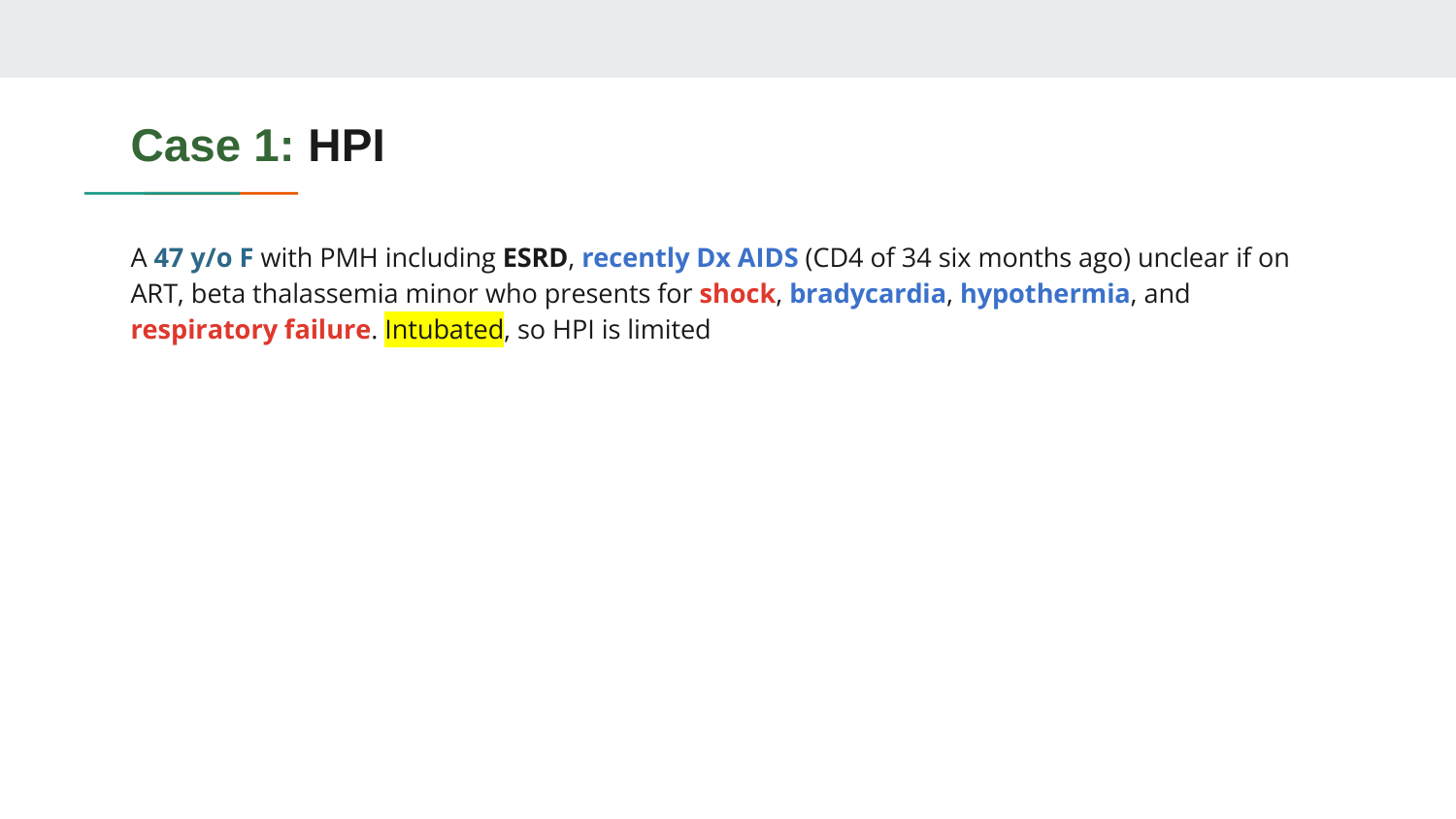

# Case 1: HPI
A 47 y/o F with PMH including ESRD, recently Dx AIDS (CD4 of 34 six months ago) unclear if on ART, beta thalassemia minor who presents for shock, bradycardia, hypothermia, and respiratory failure. Intubated, so HPI is limited
At outside ED, developed
Severe sinus bradycardia → Shock
Hypothermia
AMS (with mild hypoxia) → Intubated mainly for airway protection